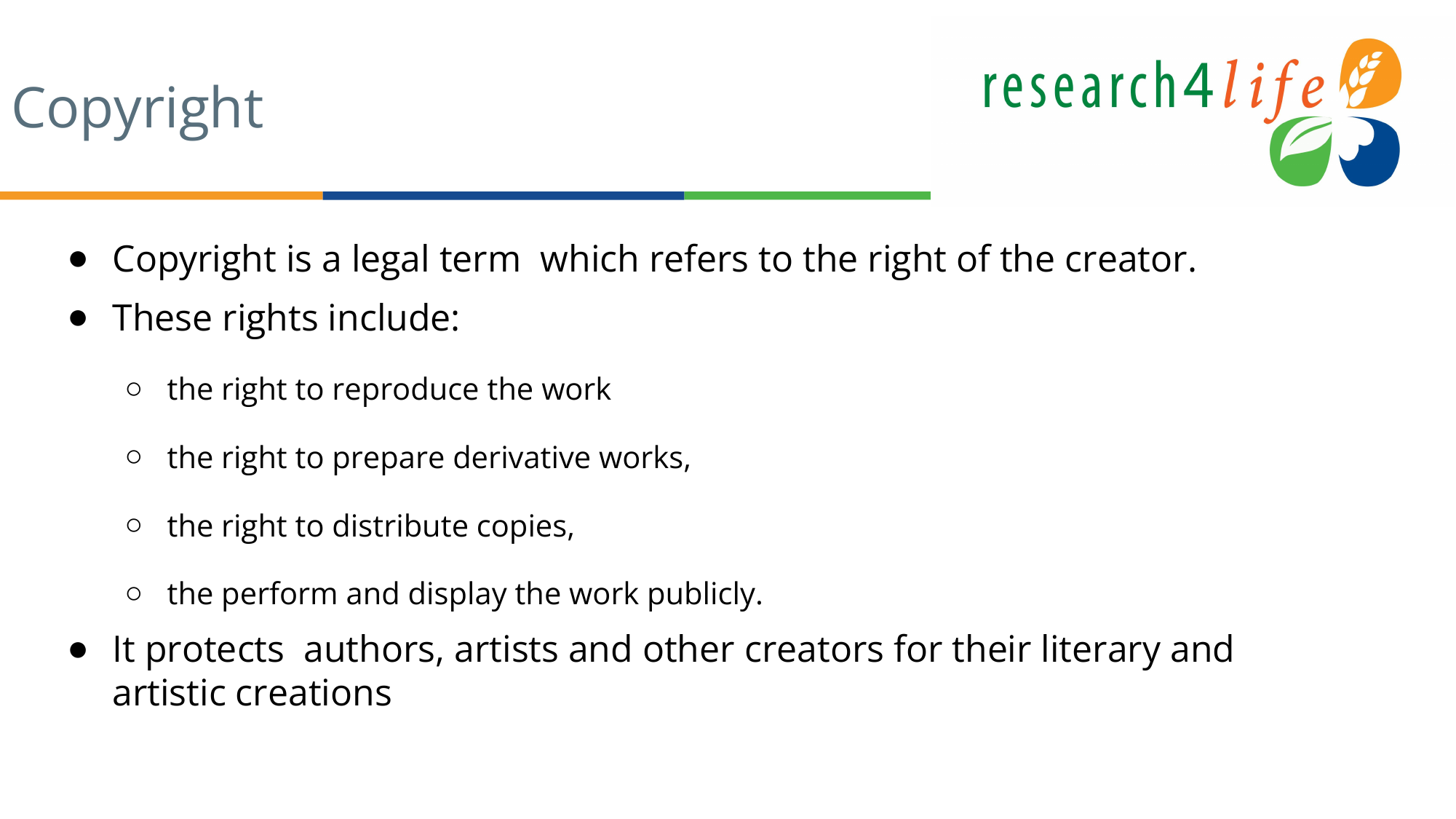

# Copyright
Copyright is a legal term  which refers to the right of the creator.
These rights include:
the right to reproduce the work
the right to prepare derivative works,
the right to distribute copies,
the perform and display the work publicly.
It protects  authors, artists and other creators for their literary and artistic creations